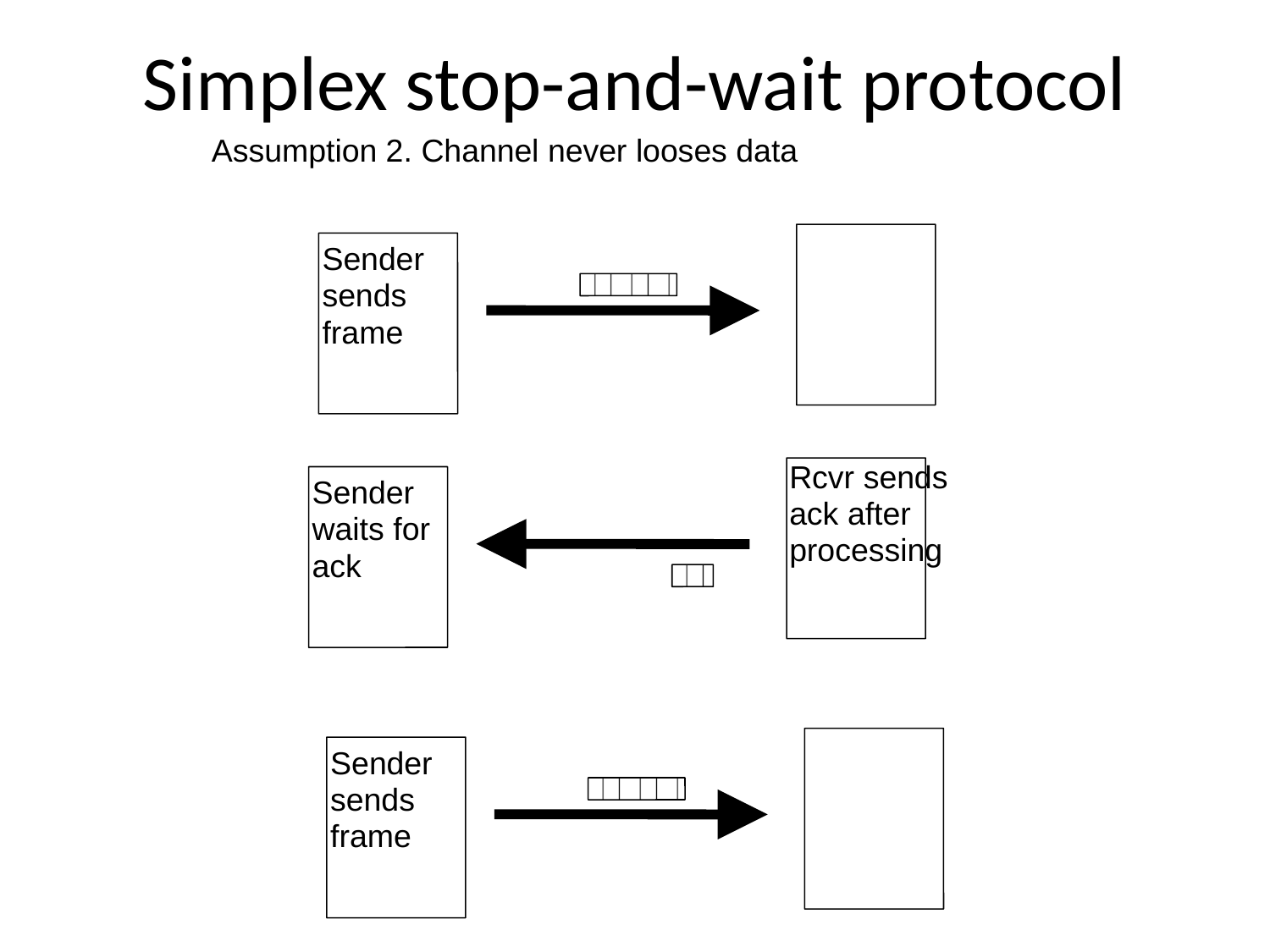

# Simplex stop-and-wait protocol
Assumption 2. Channel never looses data

Sender sends frame

Rcvr sends ack after processing

Sender waits for ack

Sender sends frame